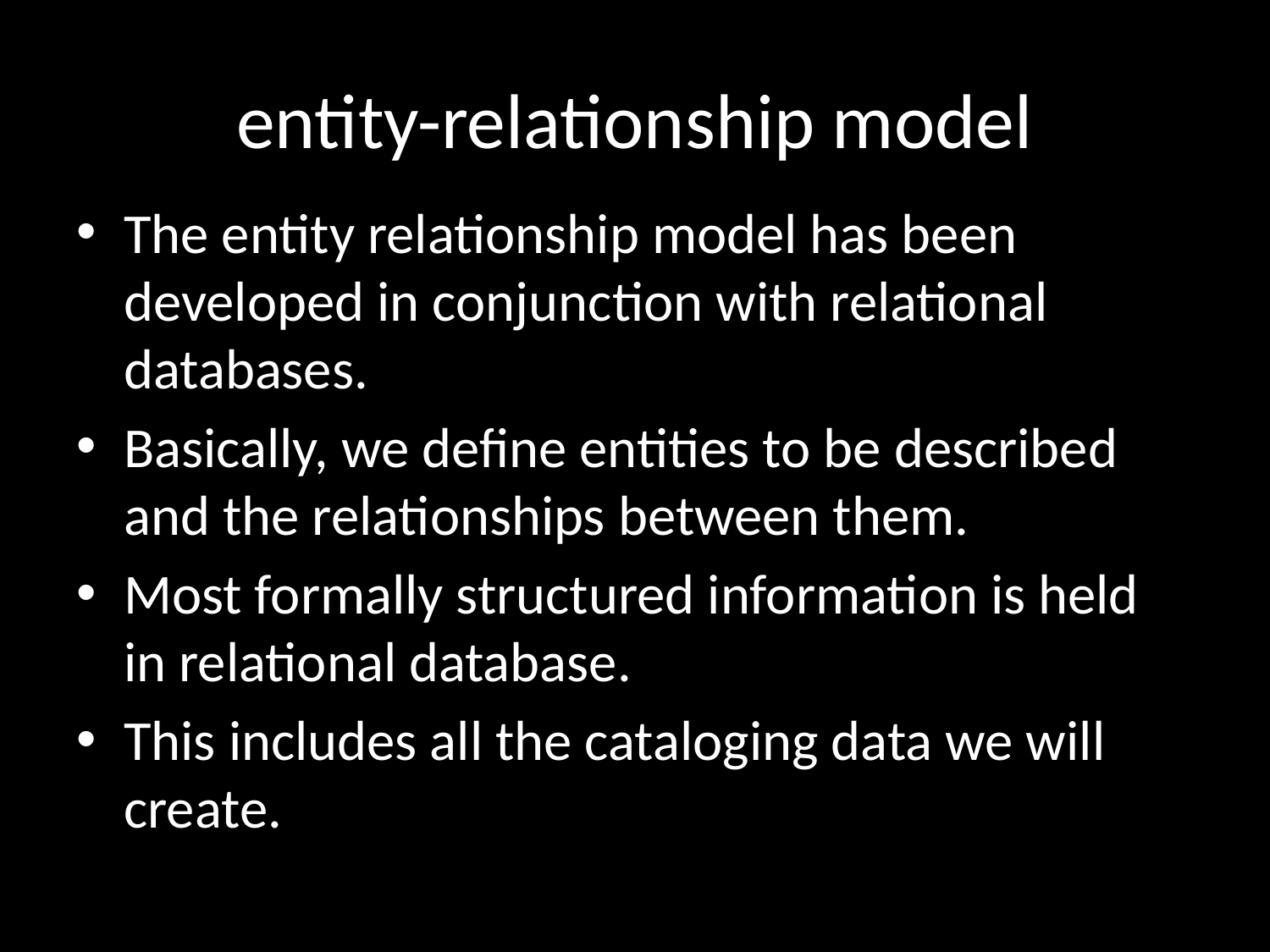

# entity-relationship model
The entity relationship model has been developed in conjunction with relational databases.
Basically, we define entities to be described and the relationships between them.
Most formally structured information is held in relational database.
This includes all the cataloging data we will create.